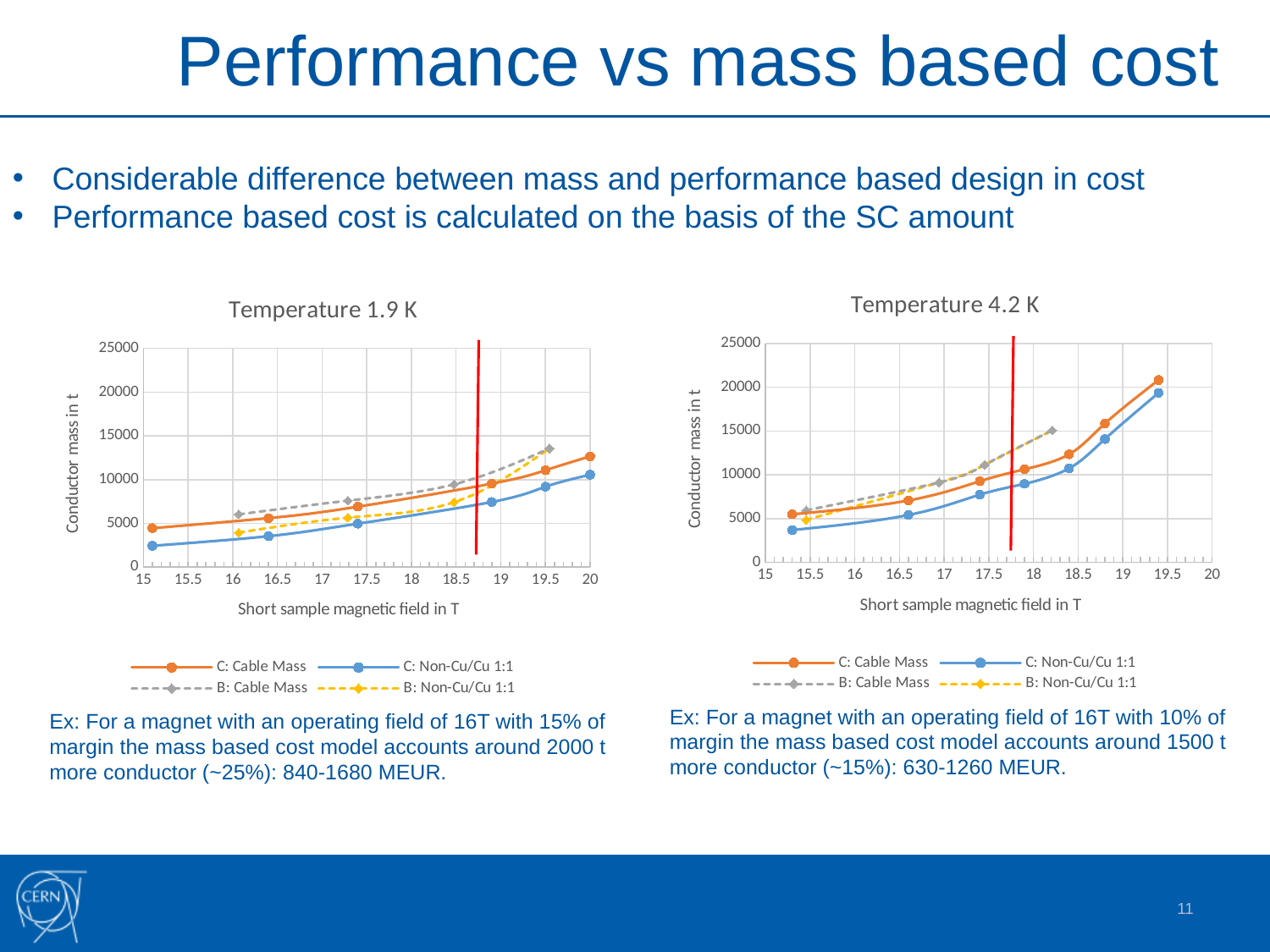

Performance vs mass based cost
Considerable difference between mass and performance based design in cost
Performance based cost is calculated on the basis of the SC amount

### Chart: Temperature 4.2 K

| Category | C: Cable Mass | C: Non-Cu/Cu 1:1 | B: Cable Mass | B: Non-Cu/Cu 1:1 |
|---|---|---|---|---|

### Chart: Temperature 1.9 K

| Category | C: Cable Mass | C: Non-Cu/Cu 1:1 | B: Cable Mass | B: Non-Cu/Cu 1:1 |
|---|---|---|---|---|
Ex: For a magnet with an operating field of 16T with 10% of margin the mass based cost model accounts around 1500 t more conductor (~15%): 630-1260 MEUR.
Ex: For a magnet with an operating field of 16T with 15% of margin the mass based cost model accounts around 2000 t more conductor (~25%): 840-1680 MEUR.
11